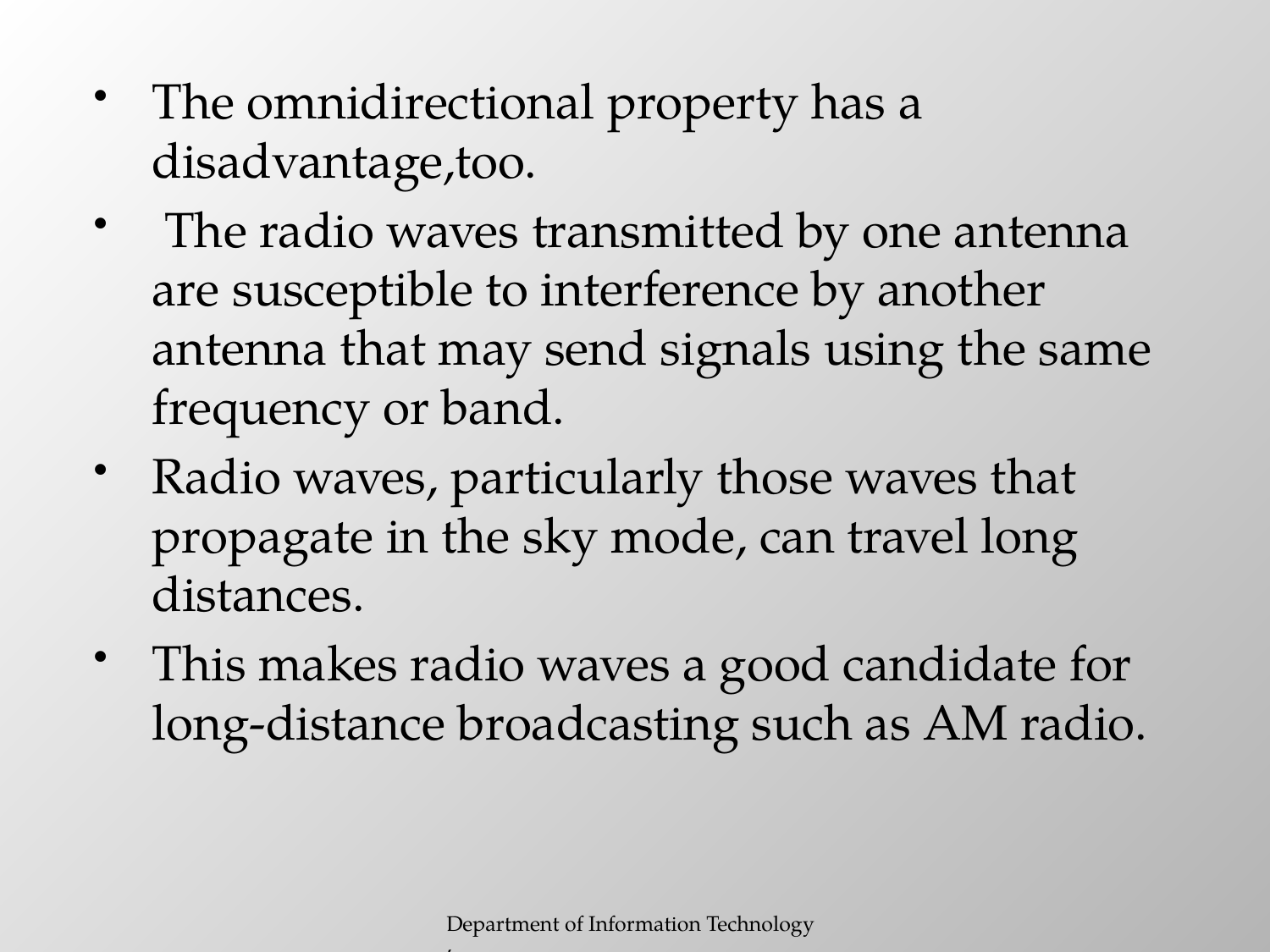

The omnidirectional property has a disadvantage,too.
 The radio waves transmitted by one antenna are susceptible to interference by another antenna that may send signals using the same frequency or band.
Radio waves, particularly those waves that propagate in the sky mode, can travel long distances.
This makes radio waves a good candidate for long-distance broadcasting such as AM radio.
Department of Information Technology ,                                                                                        SIES College of Arts, Science & Commerce (Autonomous)